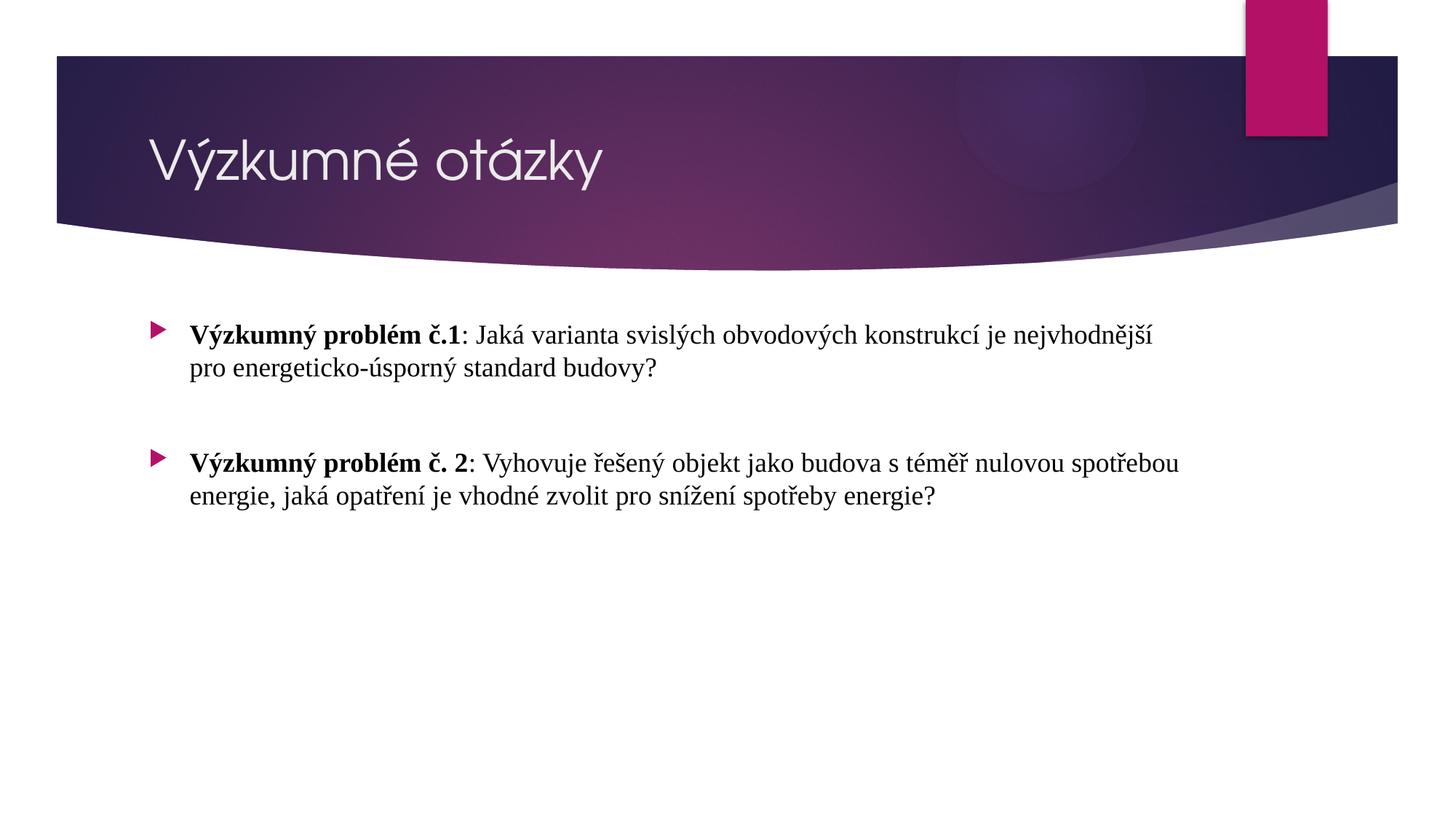

# Výzkumné otázky
Výzkumný problém č.1: Jaká varianta svislých obvodových konstrukcí je nejvhodnější pro energeticko-úsporný standard budovy?

Výzkumný problém č. 2: Vyhovuje řešený objekt jako budova s téměř nulovou spotřebou energie, jaká opatření je vhodné zvolit pro snížení spotřeby energie?